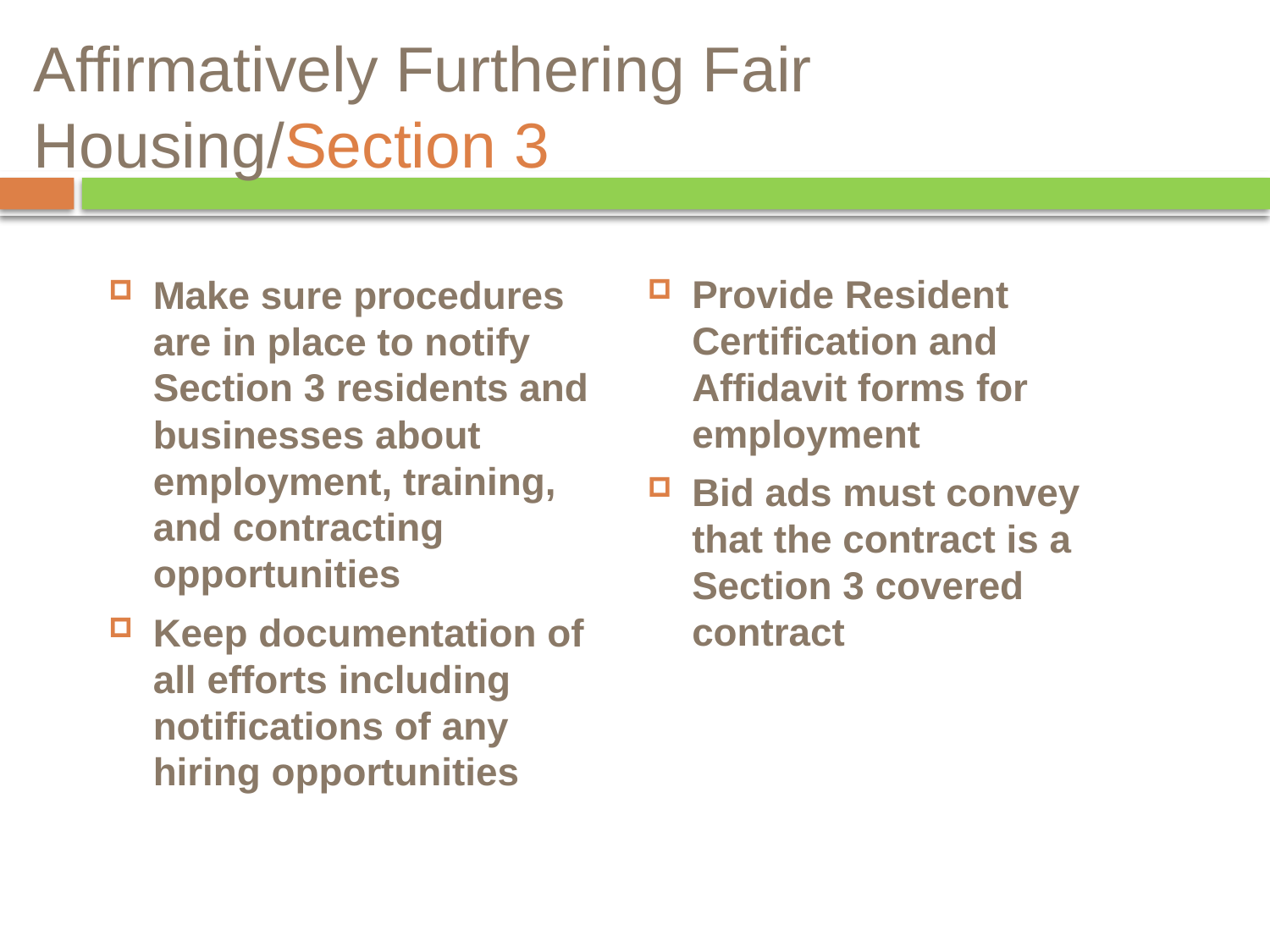

# Affirmatively Furthering Fair Housing/Section 3

Make sure procedures are in place to notify Section 3 residents and businesses about employment, training, and contracting opportunities
Keep documentation of all efforts including notifications of any hiring opportunities

Provide Resident Certification and Affidavit forms for employment
Bid ads must convey that the contract is a Section 3 covered contract